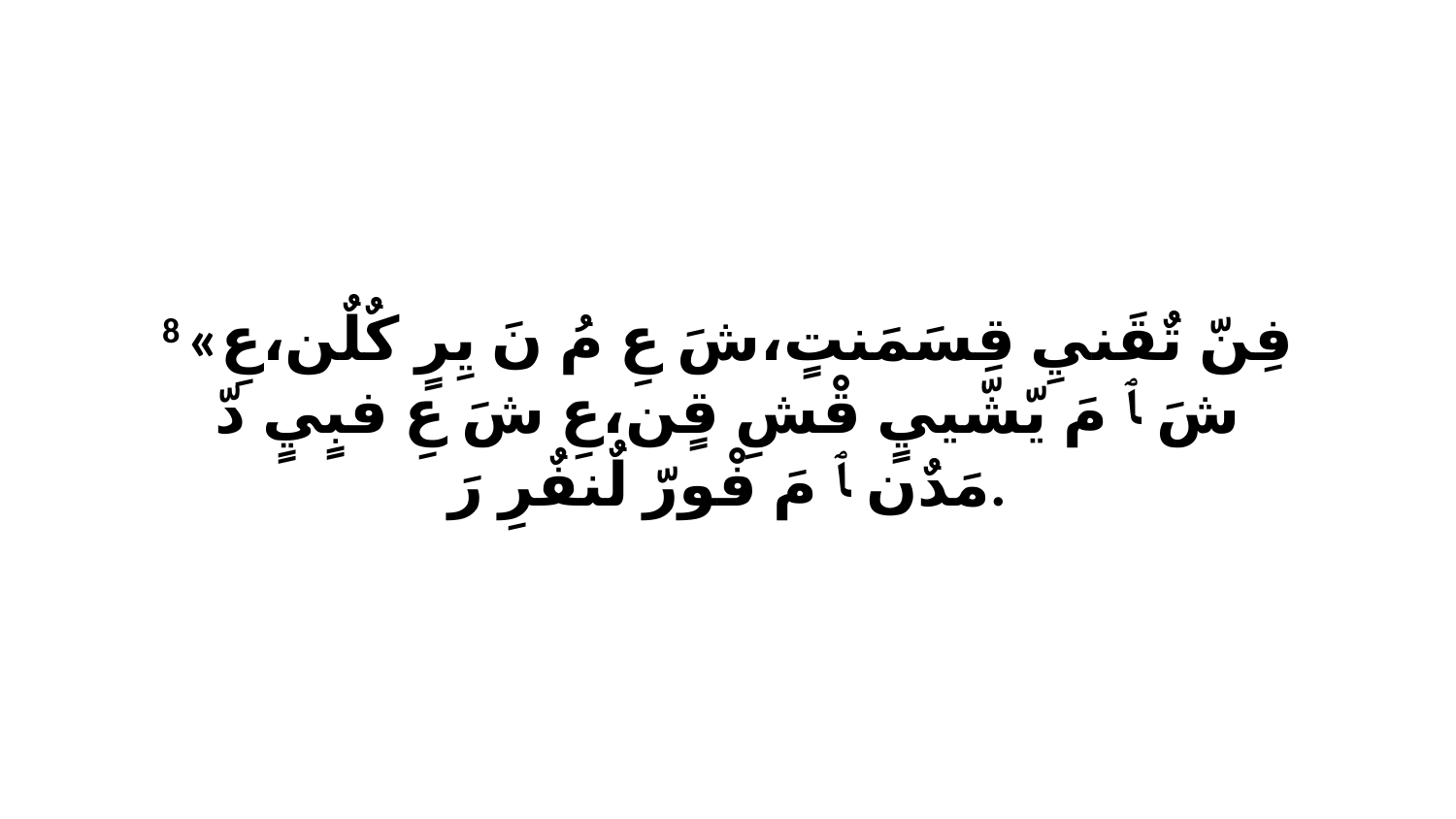

8 «فِنّ تٌقَنيِ قِسَمَنتٍ،شَ عِ مُ نَ يِرٍ كٌلٌن،عِ شَ ﭑ مَ يّشّييٍ قْشِ قٍن،عِ شَ عِ فبٍيٍ دّ مَدٌن ﭑ مَ فْورّ لٌنفٌرِ رَ.